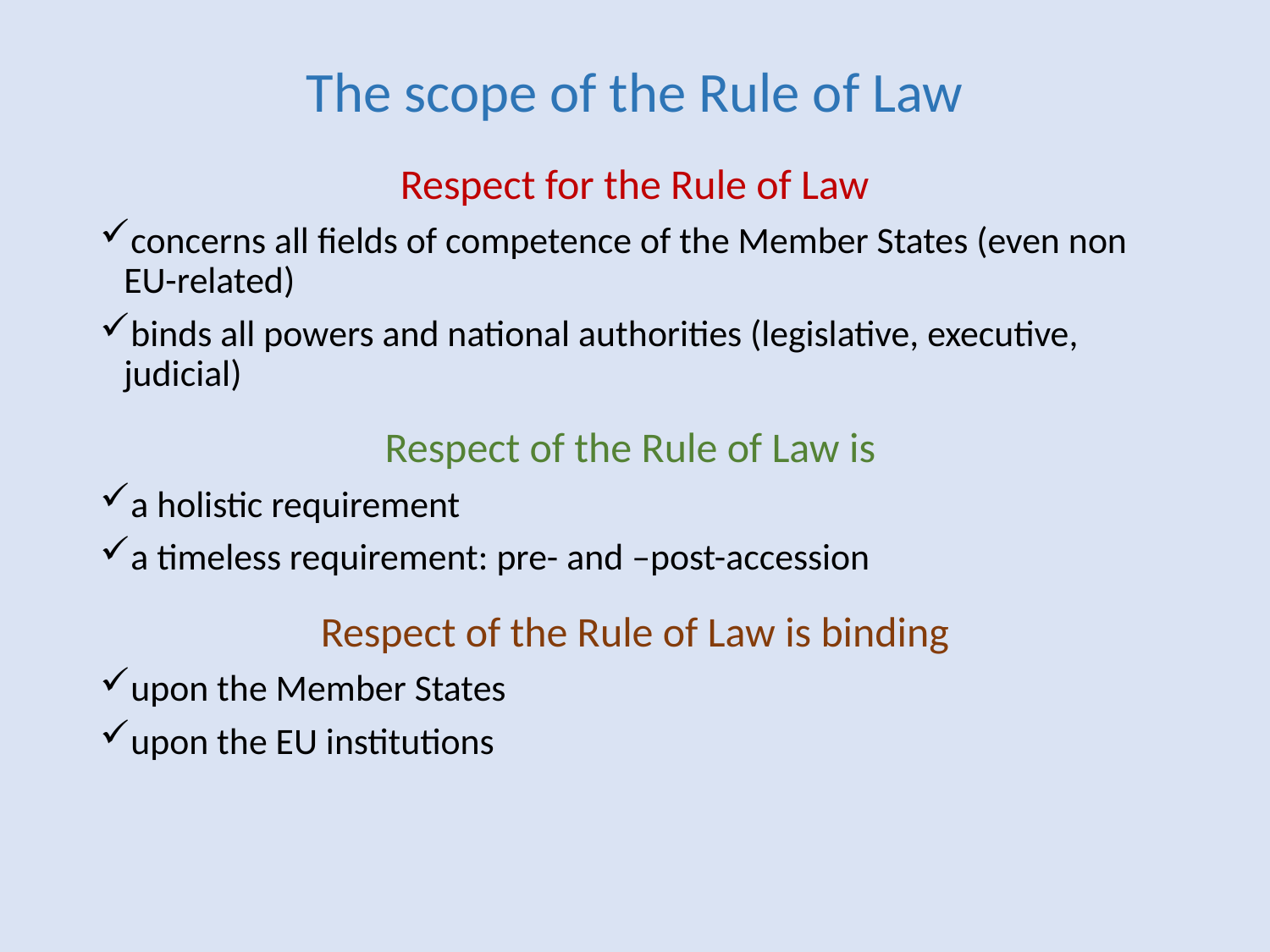

# The scope of the Rule of Law
Respect for the Rule of Law
concerns all fields of competence of the Member States (even non EU-related)
binds all powers and national authorities (legislative, executive, judicial)
Respect of the Rule of Law is
a holistic requirement
a timeless requirement: pre- and –post-accession
Respect of the Rule of Law is binding
upon the Member States
upon the EU institutions